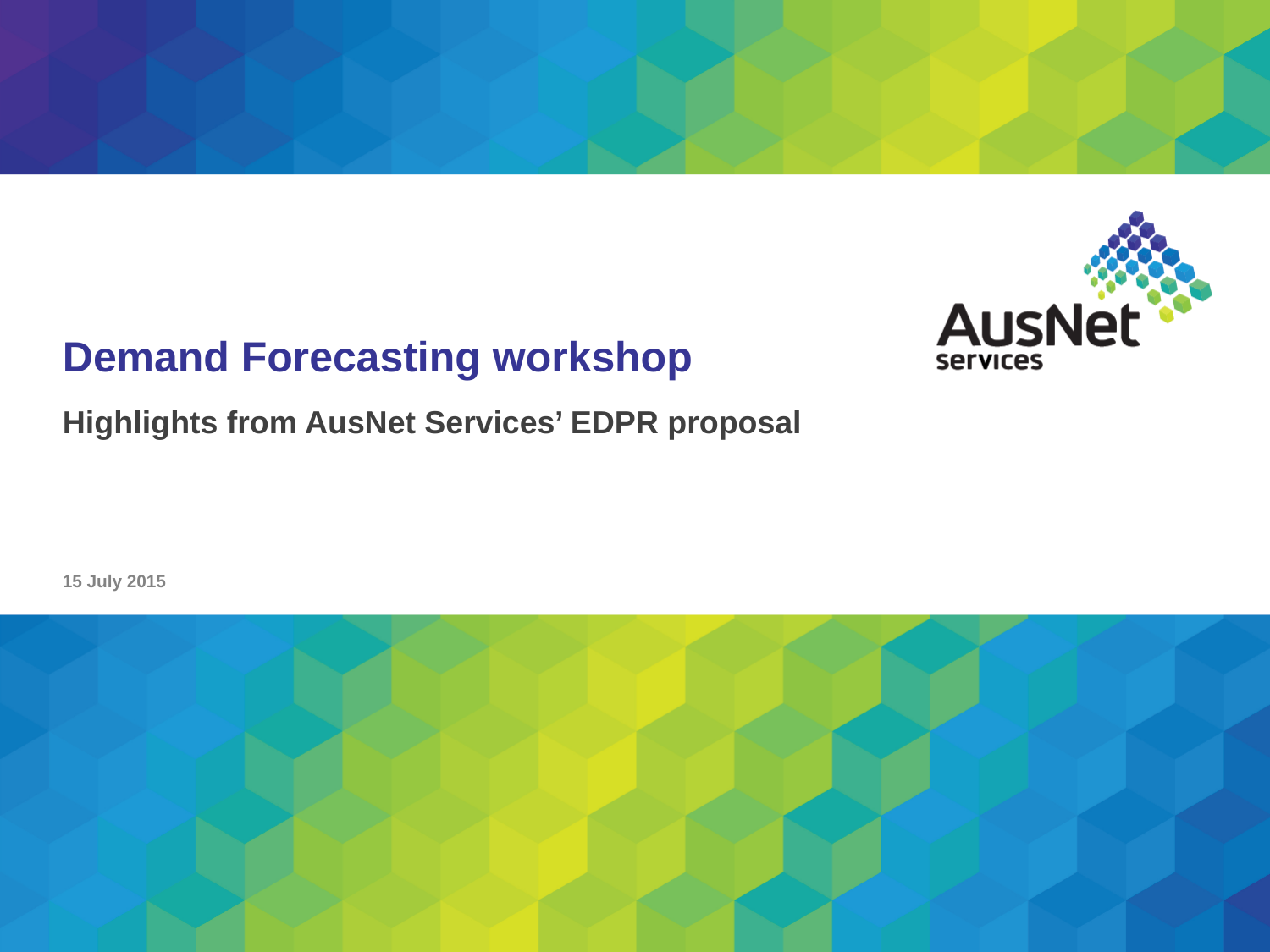

# Demand Forecasting workshop
Highlights from AusNet Services’ EDPR proposal
15 July 2015